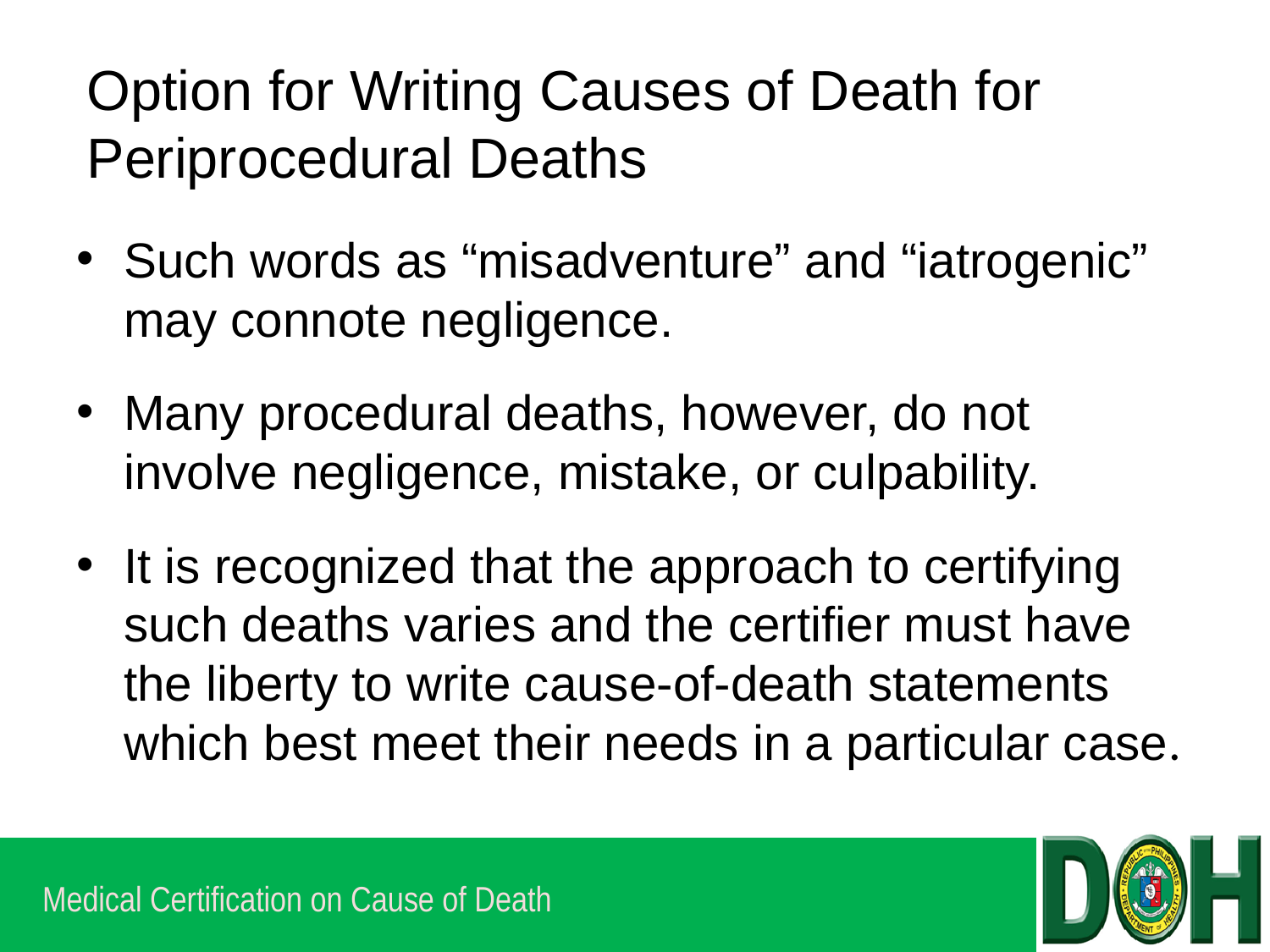

# Option for Writing Causes of Death for Periprocedural Deaths
Such words as “misadventure” and “iatrogenic” may connote negligence.

Many procedural deaths, however, do not involve negligence, mistake, or culpability.

It is recognized that the approach to certifying such deaths varies and the certifier must have the liberty to write cause-of-death statements which best meet their needs in a particular case.